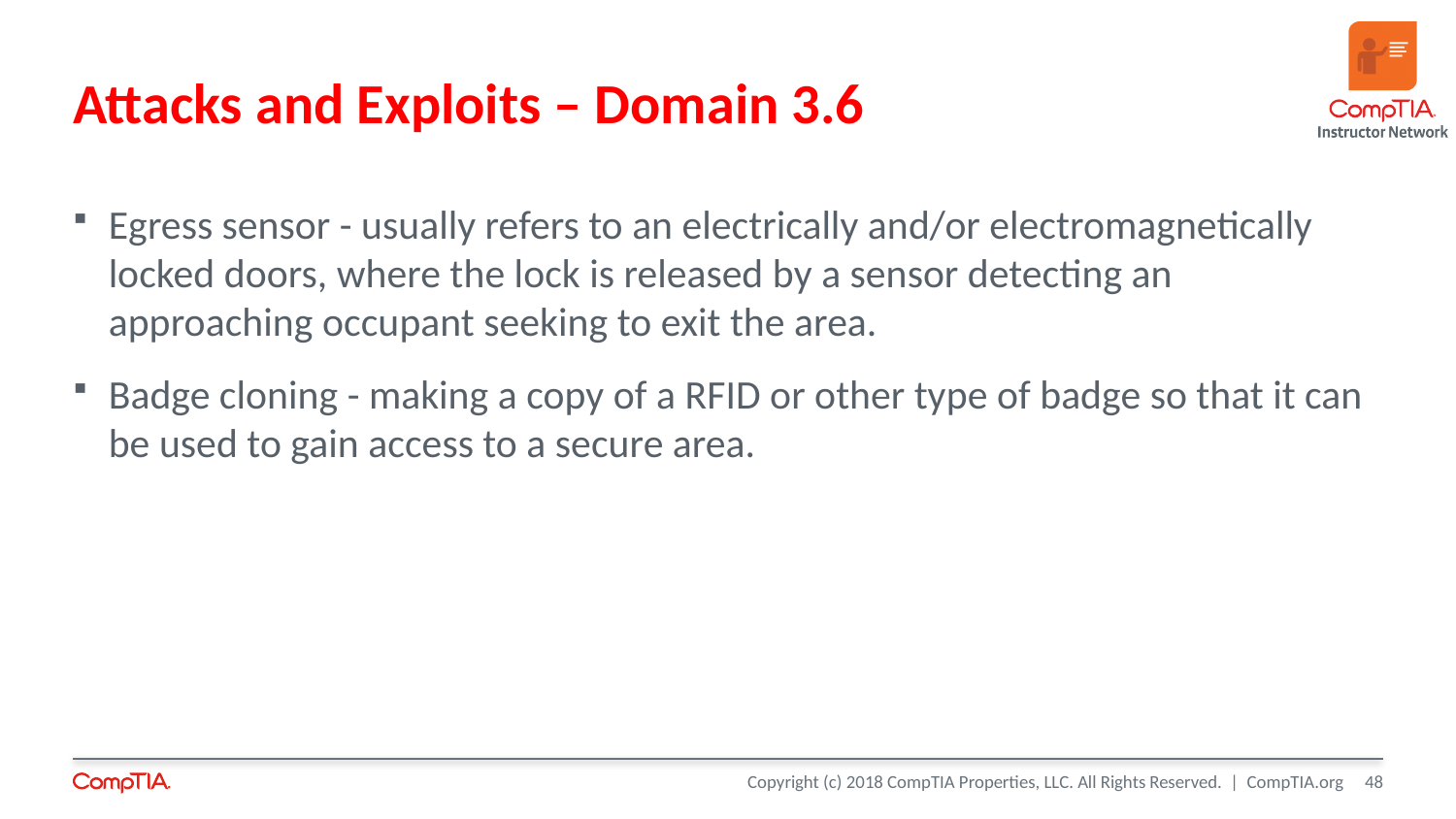

# Attacks and Exploits – Domain 3.6
Egress sensor - usually refers to an electrically and/or electromagnetically locked doors, where the lock is released by a sensor detecting an approaching occupant seeking to exit the area.
Badge cloning - making a copy of a RFID or other type of badge so that it can be used to gain access to a secure area.

48